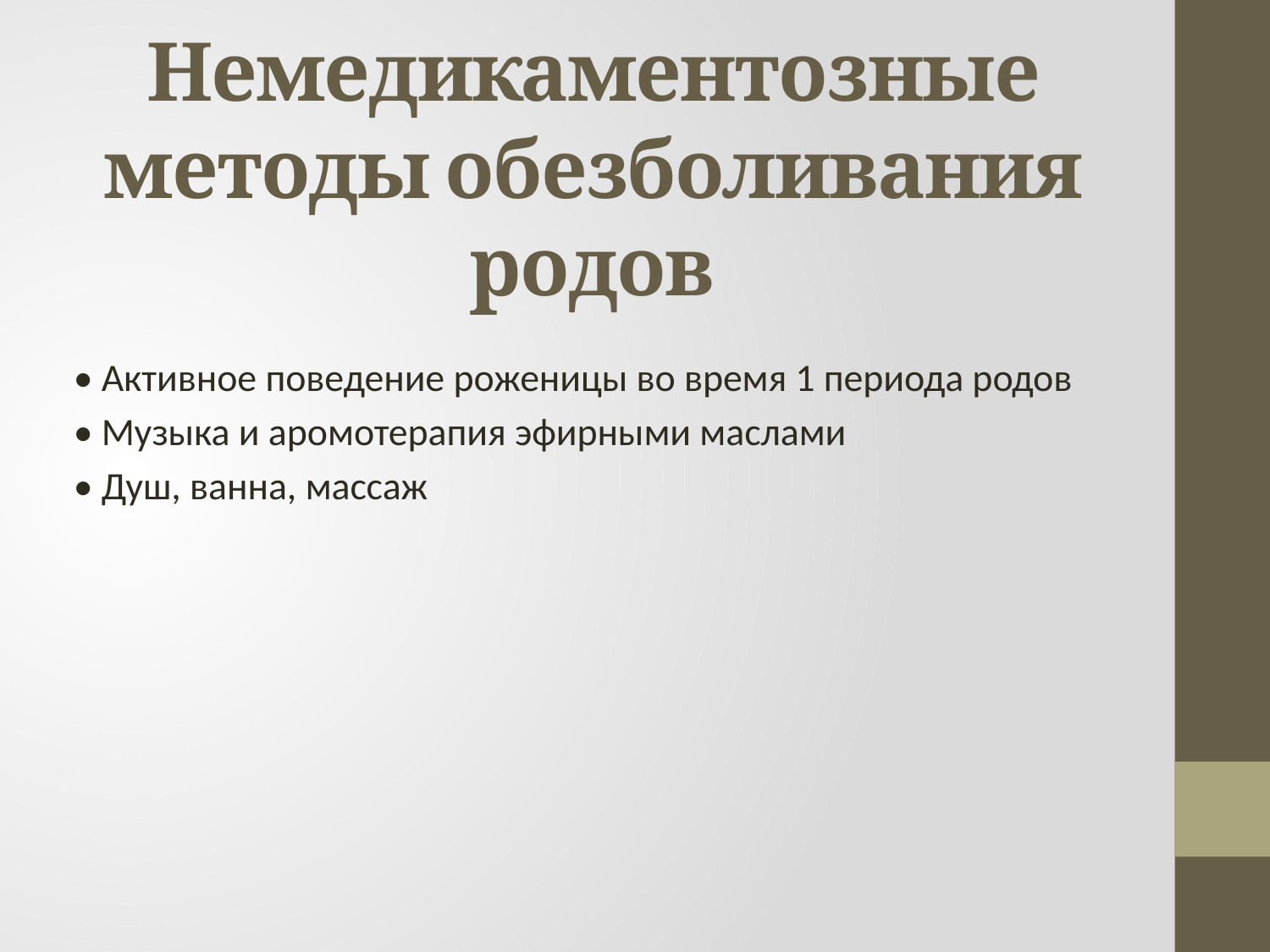

# Немедикаментозные методы обезболивания родов
• Активное поведение роженицы во время 1 периода родов
• Музыка и аромотерапия эфирными маслами
• Душ, ванна, массаж